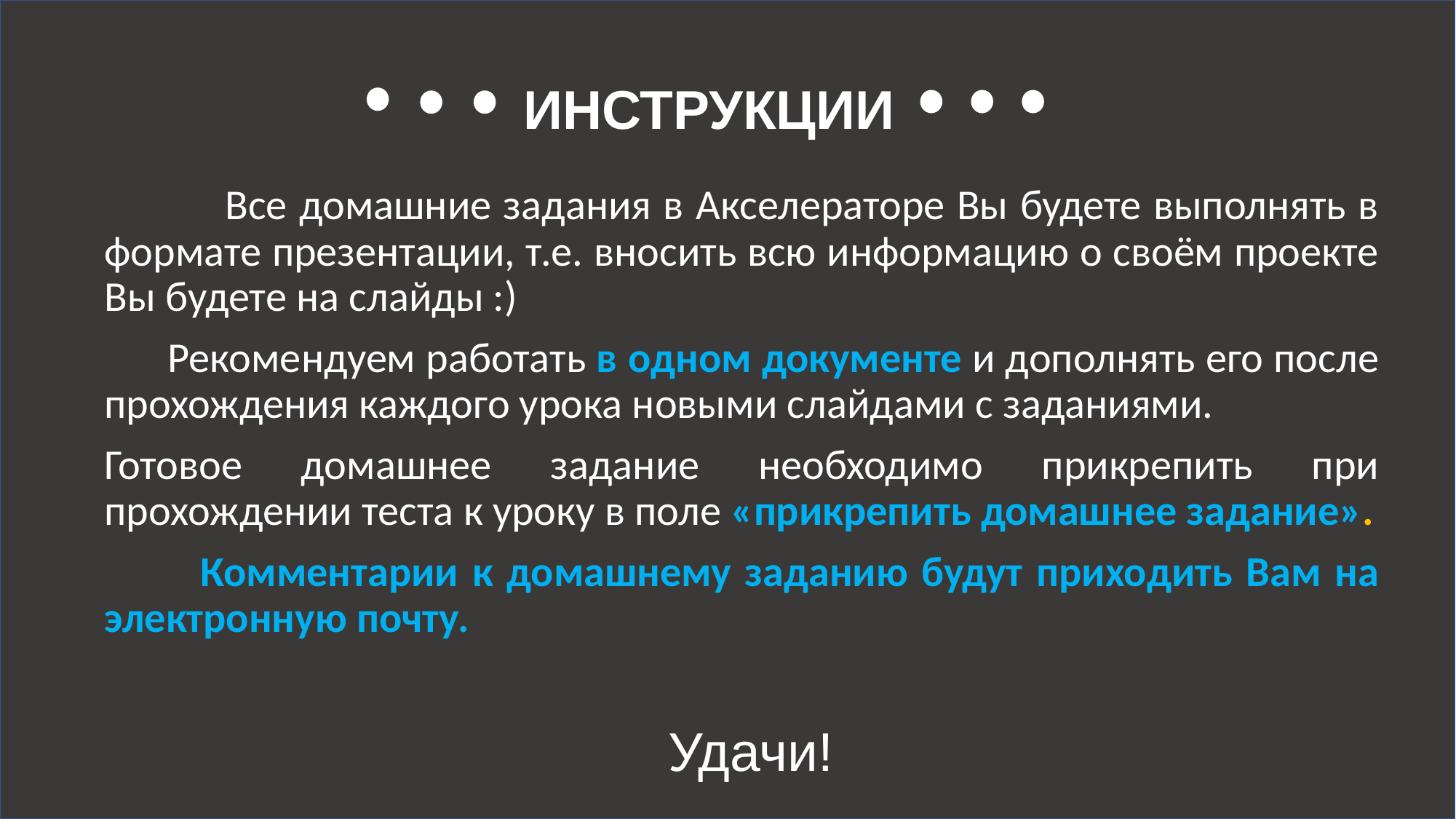

ИНСТРУКЦИИ

          Все домашние задания в Акселераторе Вы будете выполнять в формате презентации, т.е. вносить всю информацию о своём проекте Вы будете на слайды :)
      Рекомендуем работать в одном документе и дополнять его после прохождения каждого урока новыми слайдами с заданиями.
Готовое домашнее задание необходимо прикрепить при прохождении теста к уроку в поле «прикрепить домашнее задание».
       Комментарии к домашнему заданию будут приходить Вам на электронную почту.

Удачи!